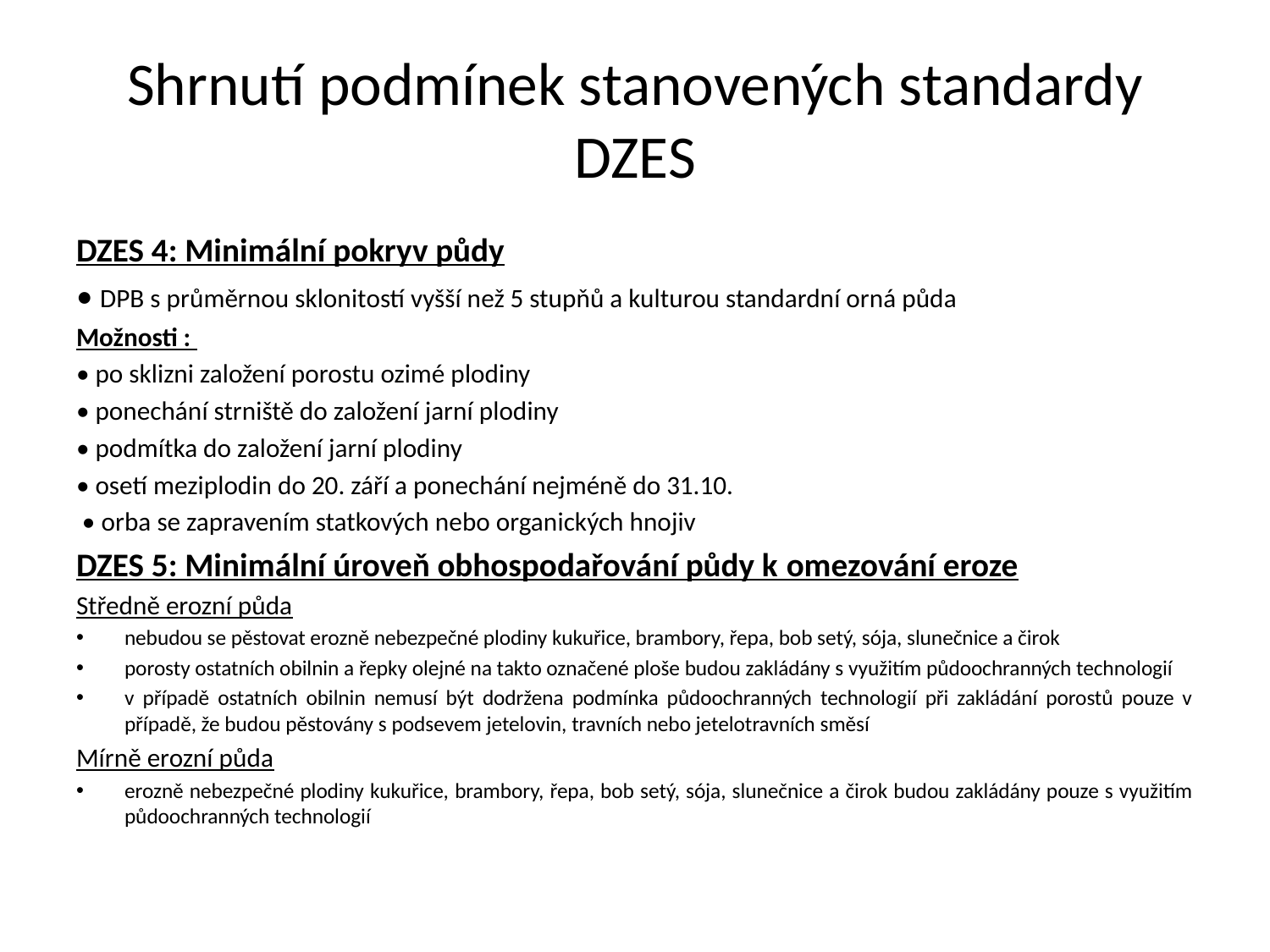

# Shrnutí podmínek stanovených standardy DZES
DZES 4: Minimální pokryv půdy
• DPB s průměrnou sklonitostí vyšší než 5 stupňů a kulturou standardní orná půda
Možnosti :
• po sklizni založení porostu ozimé plodiny
• ponechání strniště do založení jarní plodiny
• podmítka do založení jarní plodiny
• osetí meziplodin do 20. září a ponechání nejméně do 31.10.
 • orba se zapravením statkových nebo organických hnojiv
DZES 5: Minimální úroveň obhospodařování půdy k omezování eroze
Středně erozní půda
nebudou se pěstovat erozně nebezpečné plodiny kukuřice, brambory, řepa, bob setý, sója, slunečnice a čirok
porosty ostatních obilnin a řepky olejné na takto označené ploše budou zakládány s využitím půdoochranných technologií
v případě ostatních obilnin nemusí být dodržena podmínka půdoochranných technologií při zakládání porostů pouze v případě, že budou pěstovány s podsevem jetelovin, travních nebo jetelotravních směsí
Mírně erozní půda
erozně nebezpečné plodiny kukuřice, brambory, řepa, bob setý, sója, slunečnice a čirok budou zakládány pouze s využitím půdoochranných technologií